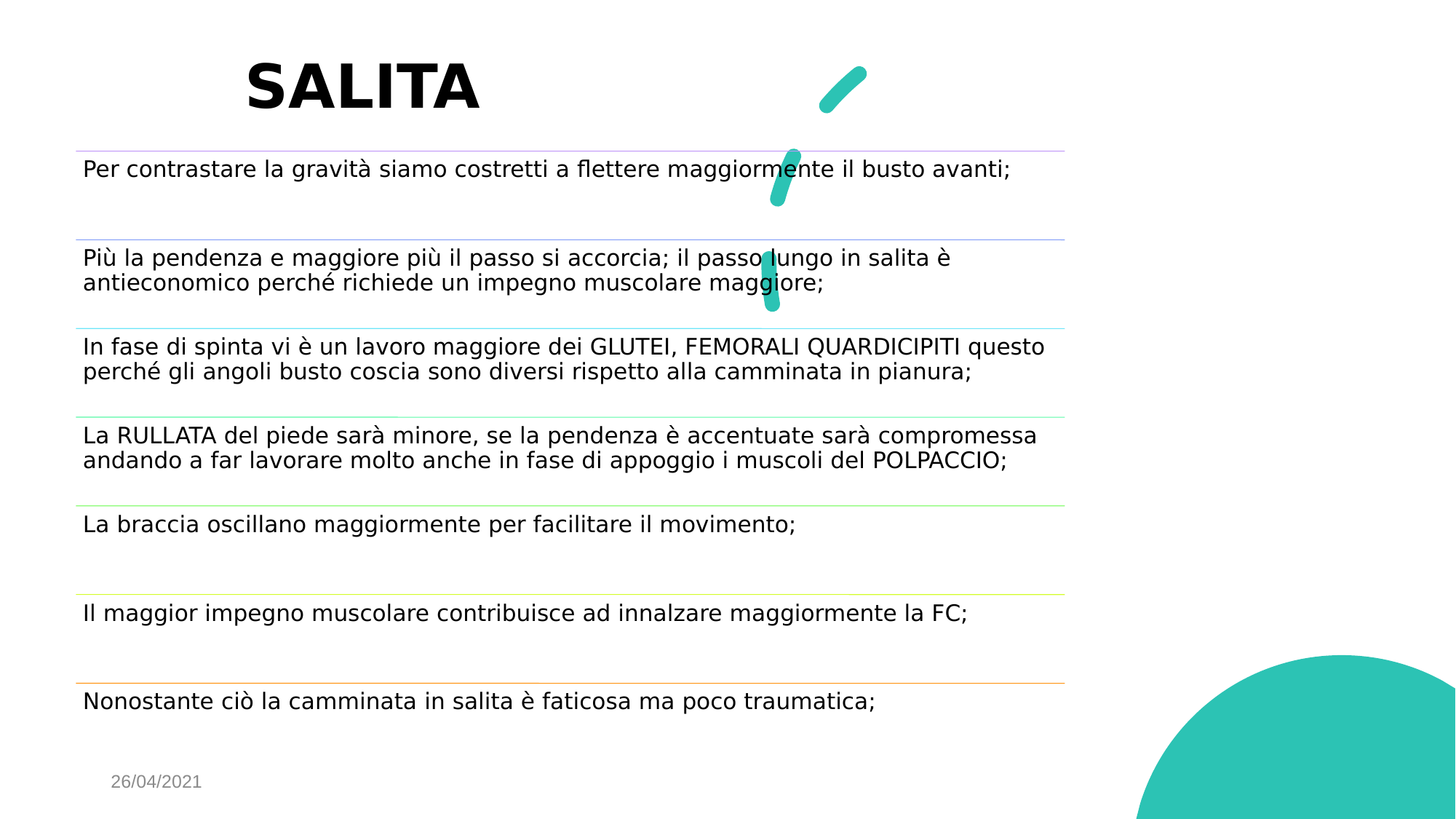

# SALITA
Per contrastare la gravità siamo costretti a flettere maggiormente il busto avanti;
Più la pendenza e maggiore più il passo si accorcia; il passo lungo in salita è antieconomico perché richiede un impegno muscolare maggiore;
In fase di spinta vi è un lavoro maggiore dei GLUTEI, FEMORALI QUARDICIPITI questo perché gli angoli busto coscia sono diversi rispetto alla camminata in pianura;
La RULLATA del piede sarà minore, se la pendenza è accentuate sarà compromessa andando a far lavorare molto anche in fase di appoggio i muscoli del POLPACCIO;
La braccia oscillano maggiormente per facilitare il movimento;
Il maggior impegno muscolare contribuisce ad innalzare maggiormente la FC;
Nonostante ciò la camminata in salita è faticosa ma poco traumatica;

26/04/2021
Prof. Alessandro Mattioli